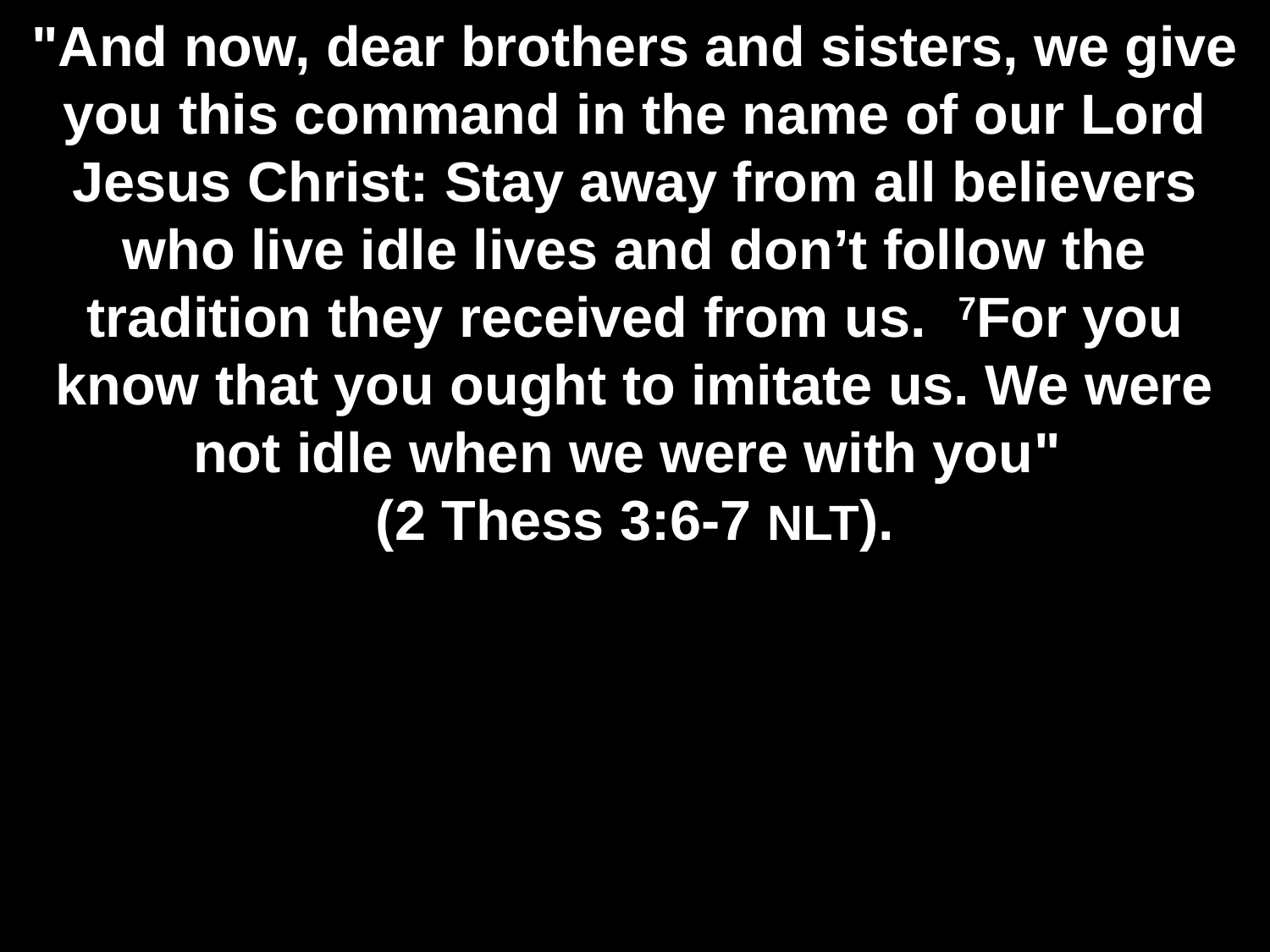

# "And now, dear brothers and sisters, we give you this command in the name of our Lord Jesus Christ: Stay away from all believers who live idle lives and don’t follow the tradition they received from us.  7For you know that you ought to imitate us. We were not idle when we were with you" (2 Thess 3:6-7 NLT).